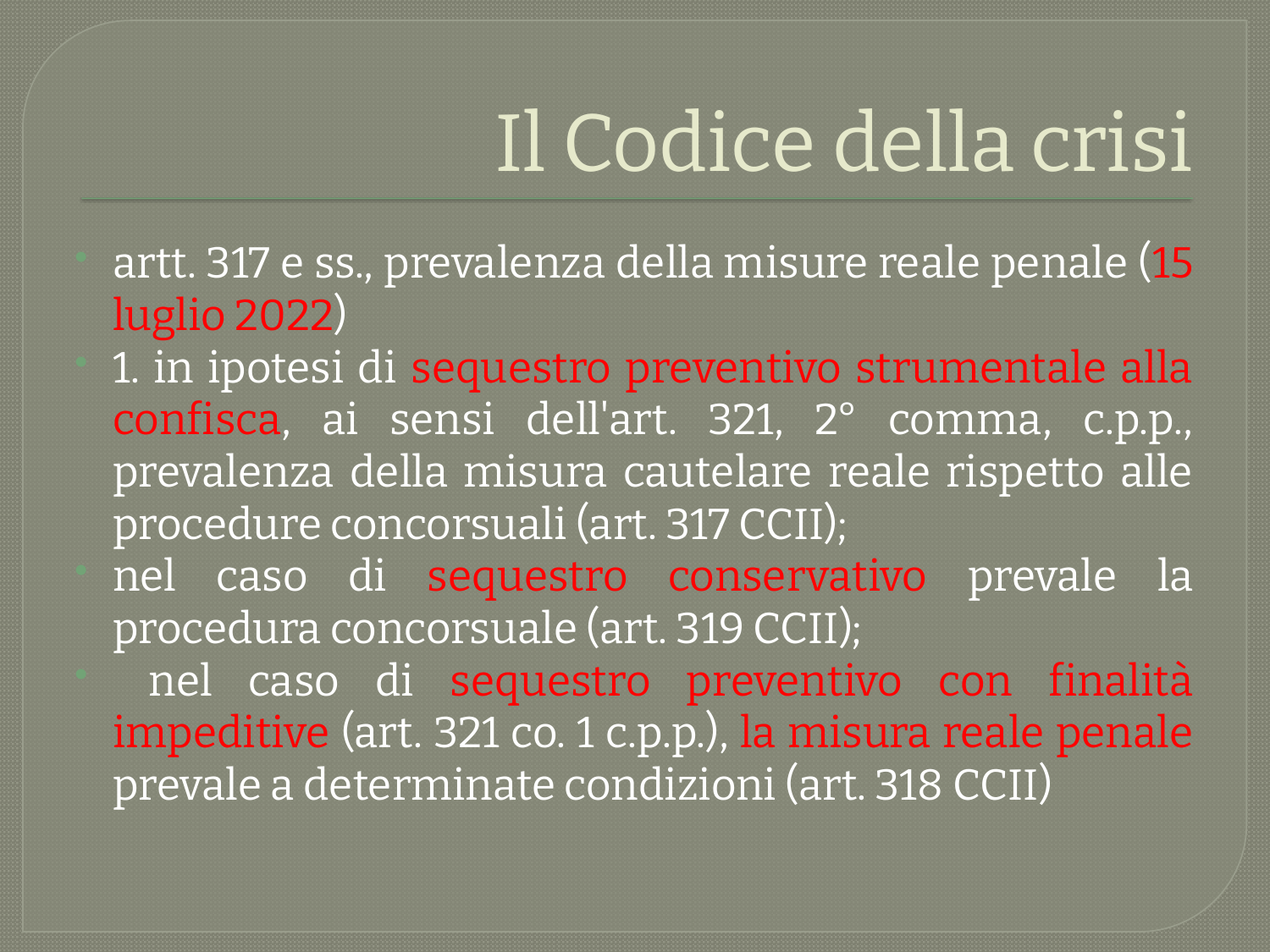

# Il Codice della crisi
artt. 317 e ss., prevalenza della misure reale penale (15 luglio 2022)
1. in ipotesi di sequestro preventivo strumentale alla confisca, ai sensi dell'art. 321, 2° comma, c.p.p., prevalenza della misura cautelare reale rispetto alle procedure concorsuali (art. 317 CCII);
nel caso di sequestro conservativo prevale la procedura concorsuale (art. 319 CCII);
 nel caso di sequestro preventivo con finalità impeditive (art. 321 co. 1 c.p.p.), la misura reale penale prevale a determinate condizioni (art. 318 CCII)